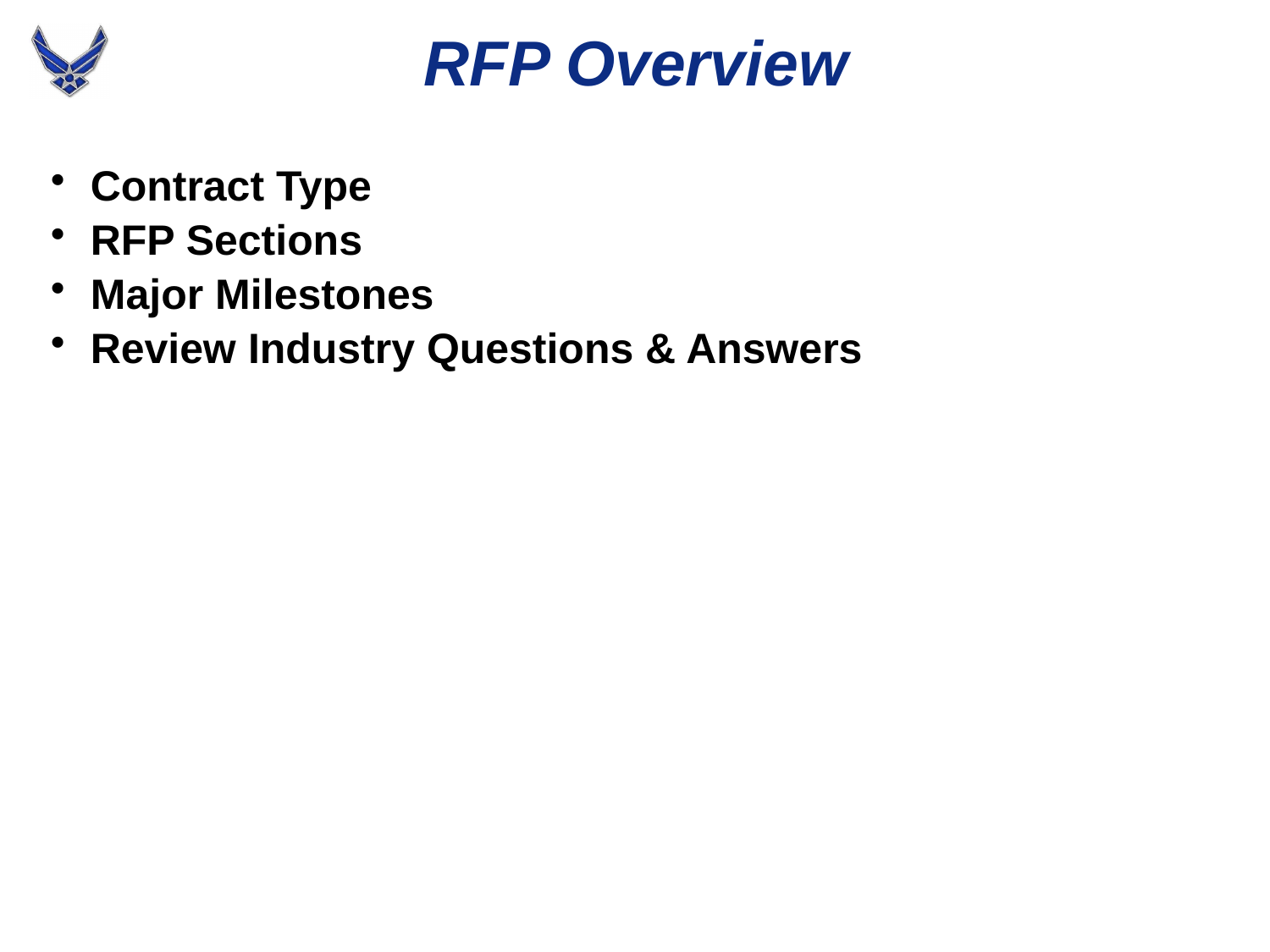

# RFP Overview
Contract Type
RFP Sections
Major Milestones
Review Industry Questions & Answers